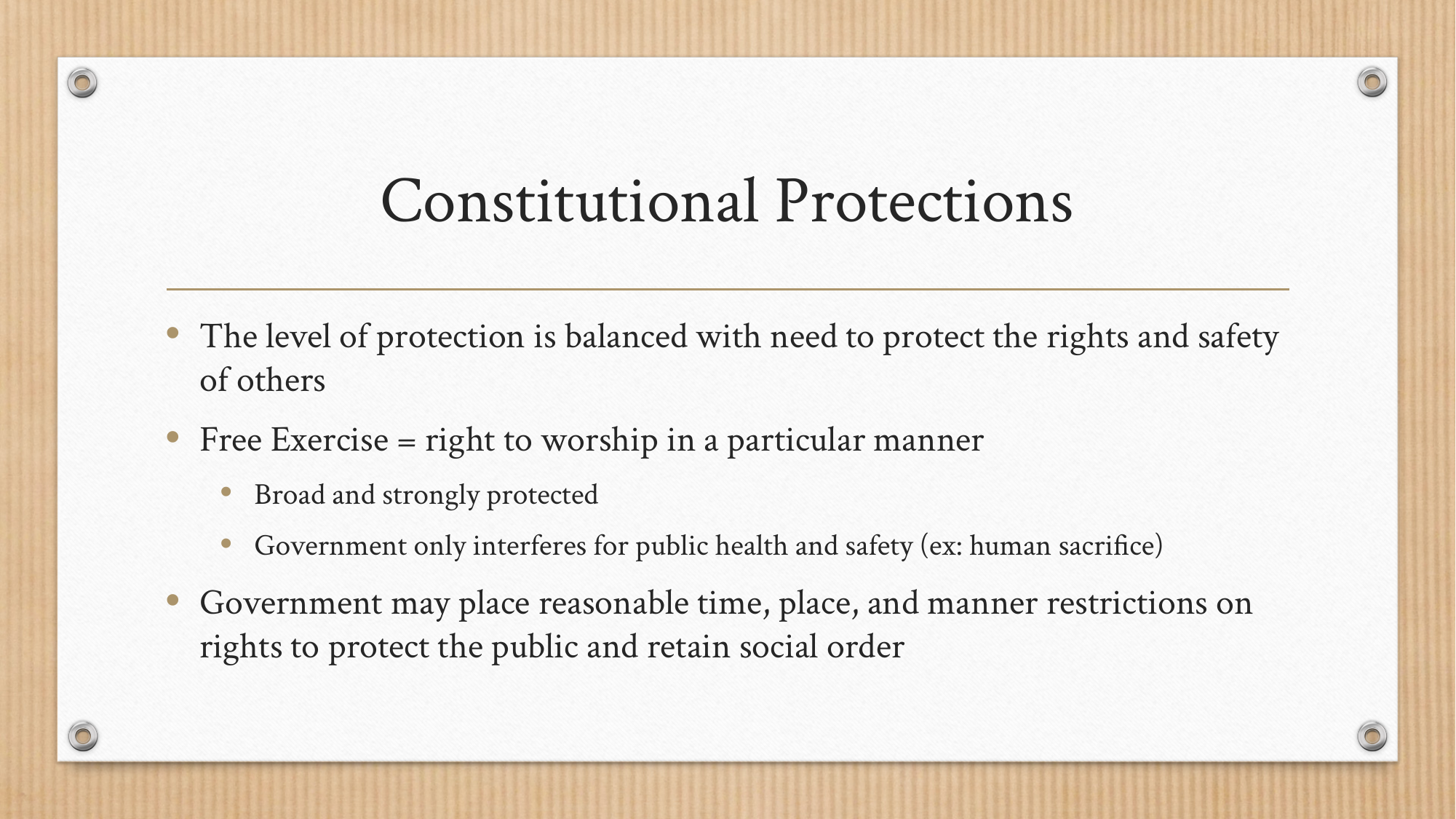

# Constitutional Protections
The level of protection is balanced with need to protect the rights and safety of others
Free Exercise = right to worship in a particular manner
Broad and strongly protected
Government only interferes for public health and safety (ex: human sacrifice)
Government may place reasonable time, place, and manner restrictions on rights to protect the public and retain social order